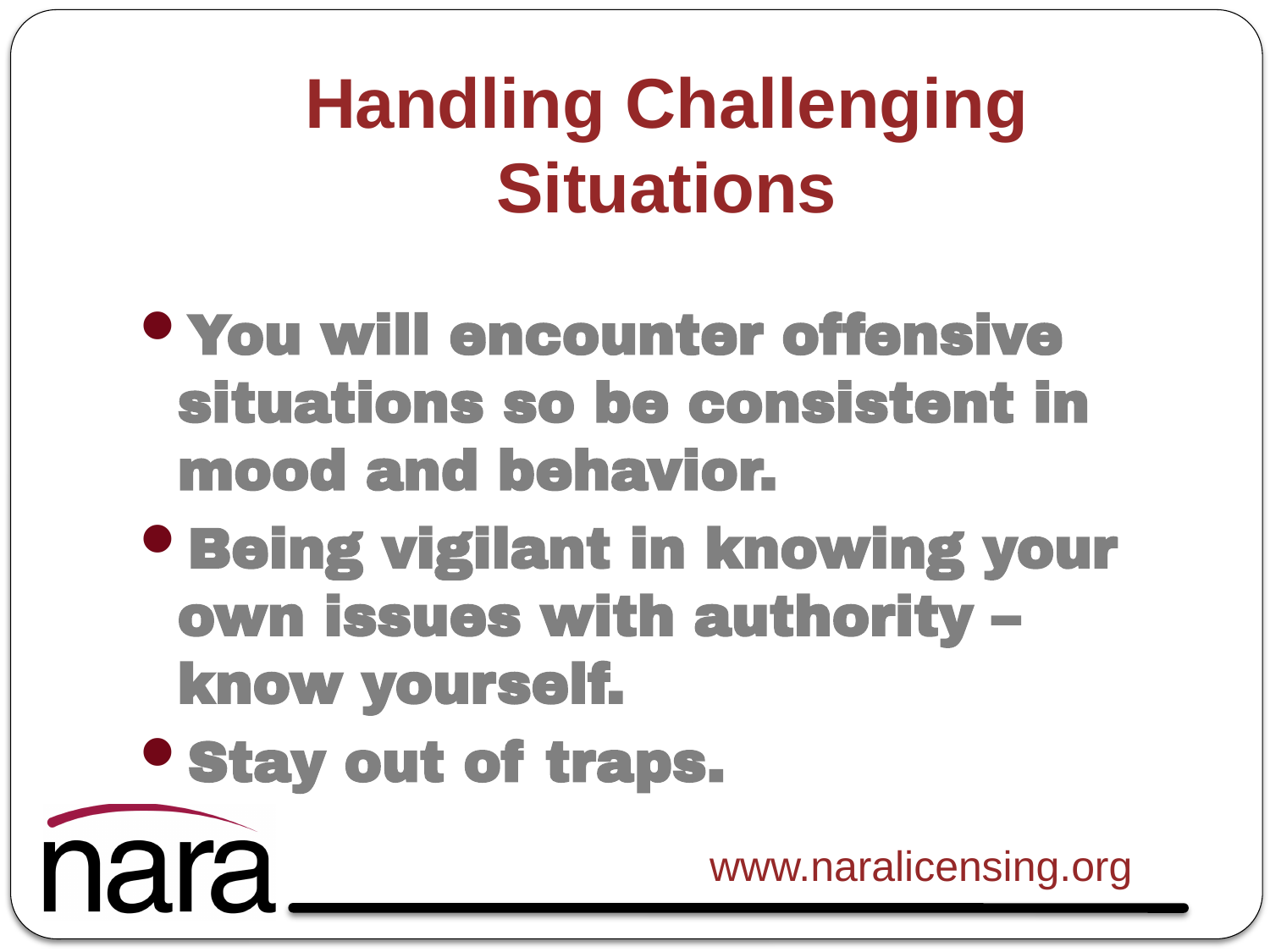

# Handling Challenging Situations

You will encounter offensive situations so be consistent in mood and behavior.
Being vigilant in knowing your own issues with authority – know yourself.
Stay out of traps.